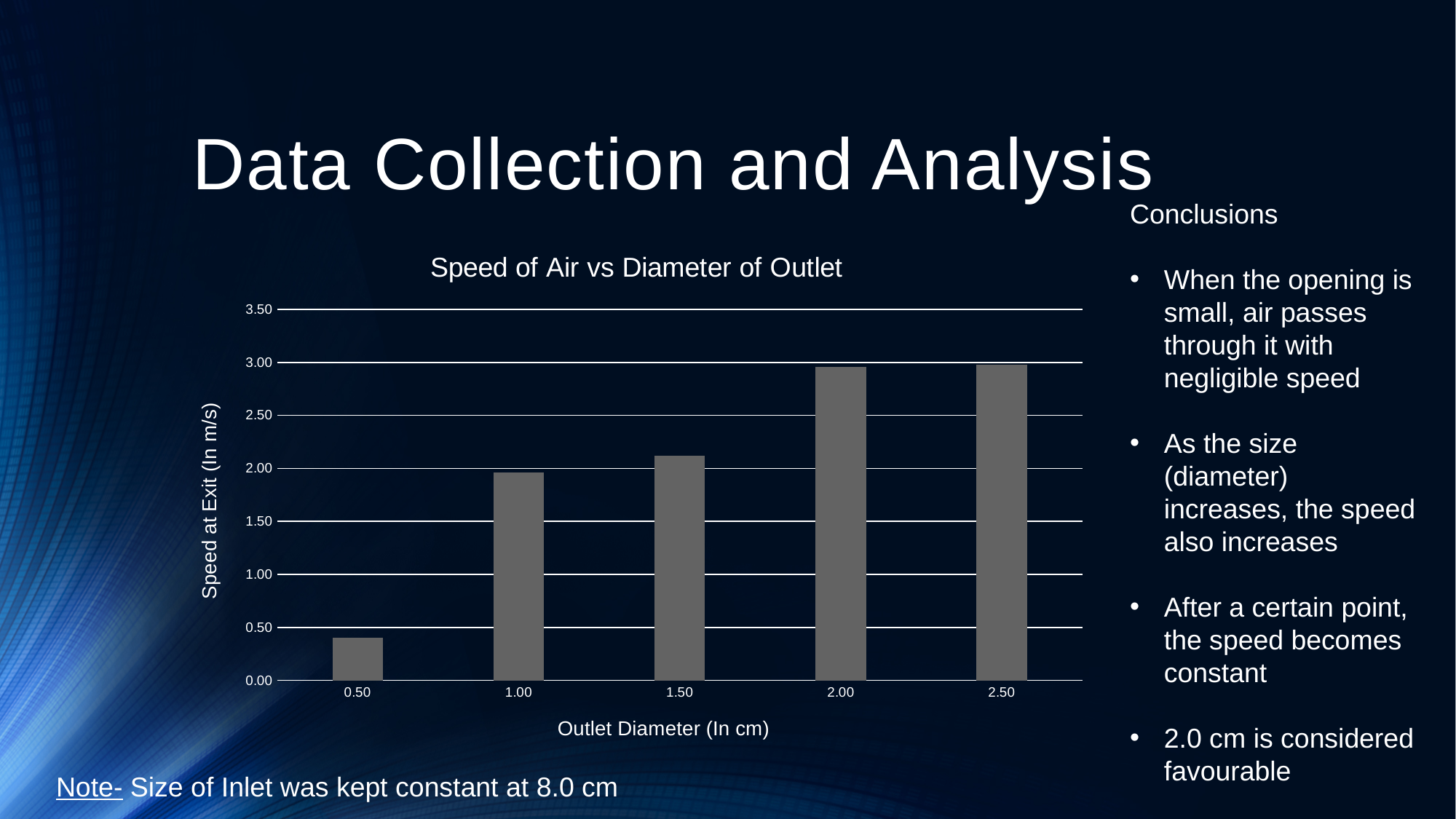

Data Collection and Analysis
Conclusions

When the opening is small, air passes through it with negligible speed

As the size (diameter) increases, the speed also increases

After a certain point, the speed becomes constant

2.0 cm is considered favourable

### Chart: Speed of Air vs Diameter of Outlet

| Category | Speed at Exit (In m/s) |
|---|---|
| 0.5 | 0.4 |
| 1 | 1.96 |
| 1.5 | 2.12 |
| 2 | 2.96 |
| 2.5 | 2.98 |
Note- Size of Inlet was kept constant at 8.0 cm